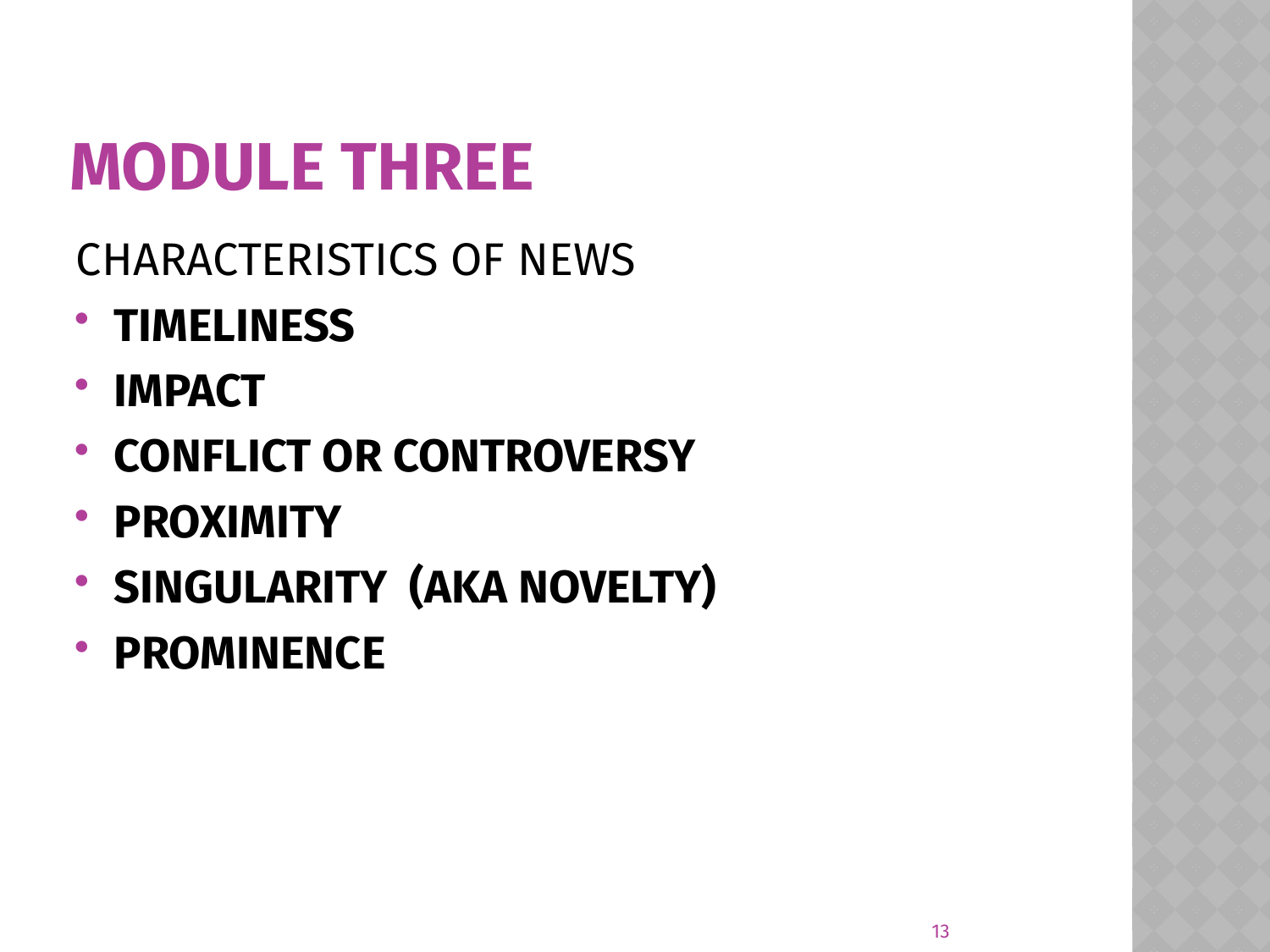

# MODULE THREE
CHARACTERISTICS OF NEWS
TIMELINESS
IMPACT
CONFLICT OR CONTROVERSY
PROXIMITY
SINGULARITY  (AKA NOVELTY)
PROMINENCE

13